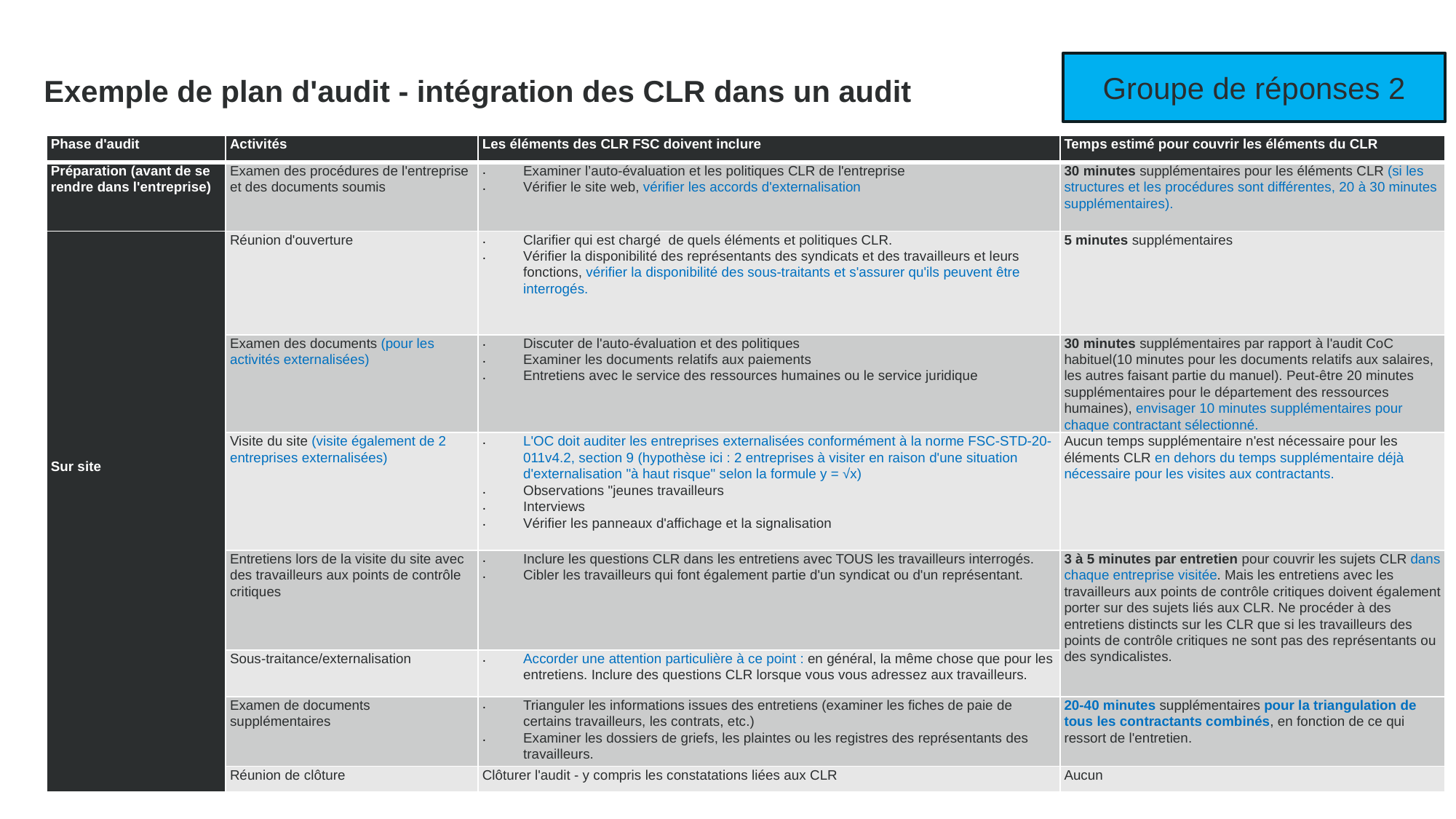

Groupe de réponses 2
Exemple de plan d'audit - intégration des CLR dans un audit
| Phase d'audit | Activités | Les éléments des CLR FSC doivent inclure | Temps estimé pour couvrir les éléments du CLR |
| --- | --- | --- | --- |
| Préparation (avant de se rendre dans l'entreprise) | Examen des procédures de l'entreprise et des documents soumis | Examiner l’auto-évaluation et les politiques CLR de l'entreprise Vérifier le site web, vérifier les accords d'externalisation | 30 minutes supplémentaires pour les éléments CLR (si les structures et les procédures sont différentes, 20 à 30 minutes supplémentaires). |
| Sur site | Réunion d'ouverture | Clarifier qui est chargé de quels éléments et politiques CLR. Vérifier la disponibilité des représentants des syndicats et des travailleurs et leurs fonctions, vérifier la disponibilité des sous-traitants et s'assurer qu'ils peuvent être interrogés. | 5 minutes supplémentaires |
|  | Examen des documents (pour les activités externalisées) | Discuter de l'auto-évaluation et des politiques Examiner les documents relatifs aux paiements Entretiens avec le service des ressources humaines ou le service juridique | 30 minutes supplémentaires par rapport à l'audit CoC habituel(10 minutes pour les documents relatifs aux salaires, les autres faisant partie du manuel). Peut-être 20 minutes supplémentaires pour le département des ressources humaines), envisager 10 minutes supplémentaires pour chaque contractant sélectionné. |
|  | Visite du site (visite également de 2 entreprises externalisées) | L'OC doit auditer les entreprises externalisées conformément à la norme FSC-STD-20-011v4.2, section 9 (hypothèse ici : 2 entreprises à visiter en raison d'une situation d'externalisation "à haut risque" selon la formule y = √x) Observations "jeunes travailleurs Interviews Vérifier les panneaux d'affichage et la signalisation | Aucun temps supplémentaire n'est nécessaire pour les éléments CLR en dehors du temps supplémentaire déjà nécessaire pour les visites aux contractants. |
|  | Entretiens lors de la visite du site avec des travailleurs aux points de contrôle critiques | Inclure les questions CLR dans les entretiens avec TOUS les travailleurs interrogés. Cibler les travailleurs qui font également partie d'un syndicat ou d'un représentant. | 3 à 5 minutes par entretien pour couvrir les sujets CLR dans chaque entreprise visitée. Mais les entretiens avec les travailleurs aux points de contrôle critiques doivent également porter sur des sujets liés aux CLR. Ne procéder à des entretiens distincts sur les CLR que si les travailleurs des points de contrôle critiques ne sont pas des représentants ou des syndicalistes. |
|  | Sous-traitance/externalisation | Accorder une attention particulière à ce point : en général, la même chose que pour les entretiens. Inclure des questions CLR lorsque vous vous adressez aux travailleurs. |  |
|  | Examen de documents supplémentaires | Trianguler les informations issues des entretiens (examiner les fiches de paie de certains travailleurs, les contrats, etc.) Examiner les dossiers de griefs, les plaintes ou les registres des représentants des travailleurs. | 20-40 minutes supplémentaires pour la triangulation de tous les contractants combinés, en fonction de ce qui ressort de l'entretien. |
|  | Réunion de clôture | Clôturer l'audit - y compris les constatations liées aux CLR | Aucun |